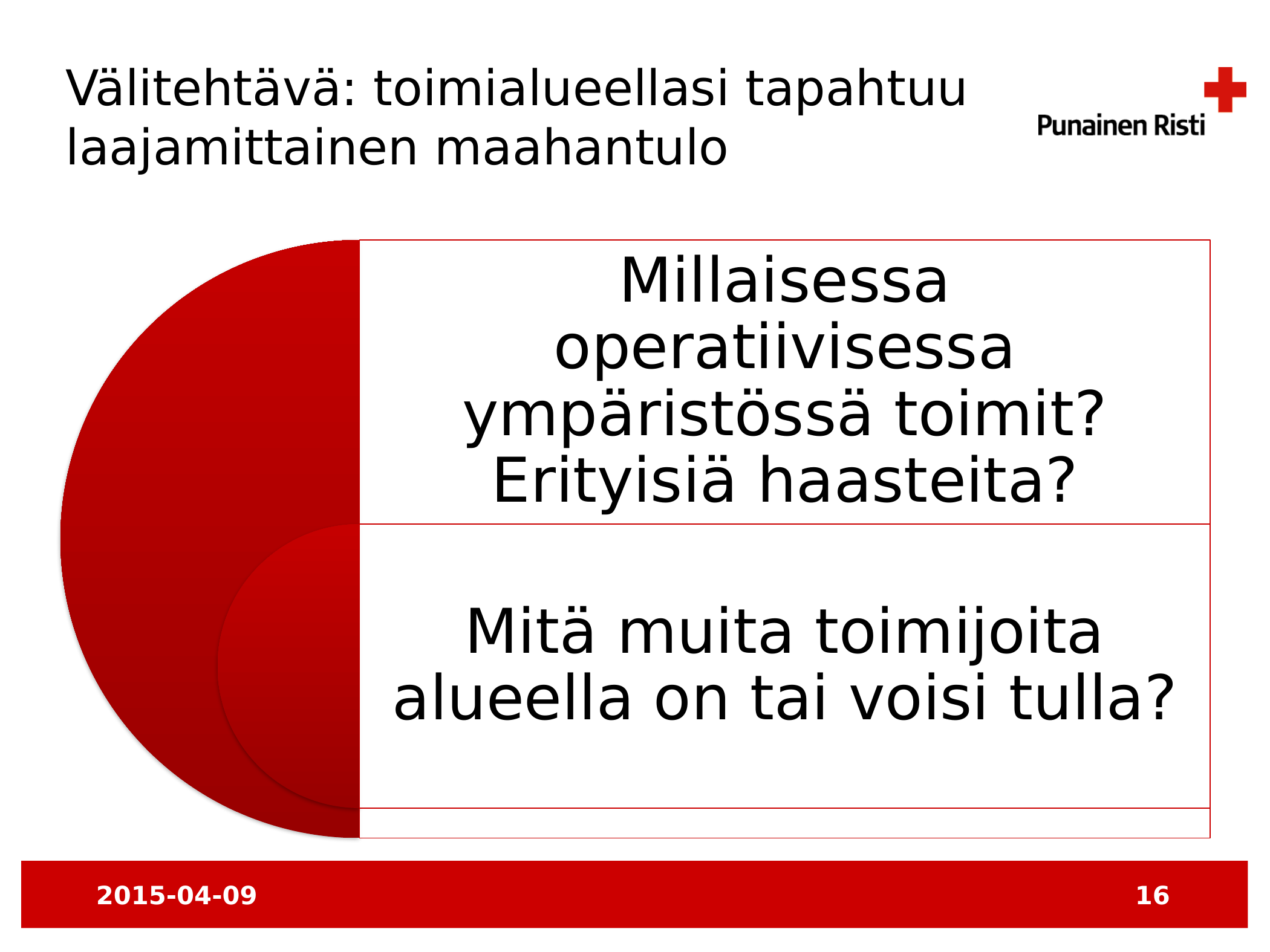

# Välitehtävä: toimialueellasi tapahtuu laajamittainen maahantulo
Millaisessa operatiivisessa ympäristössä toimit? Erityisiä haasteita?
Mitä muita toimijoita alueella on tai voisi tulla?